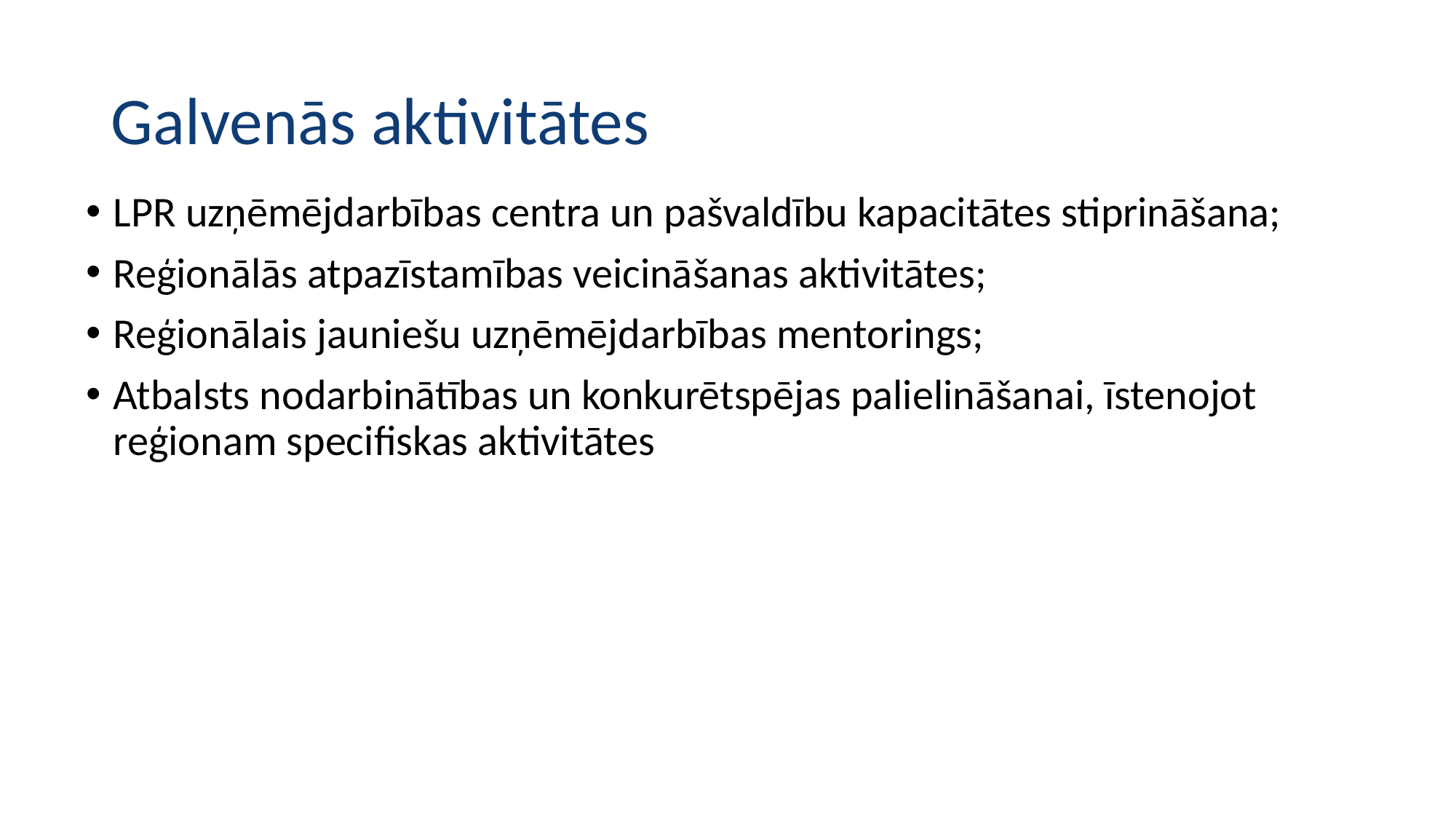

# Galvenās aktivitātes
LPR uzņēmējdarbības centra un pašvaldību kapacitātes stiprināšana;
Reģionālās atpazīstamības veicināšanas aktivitātes;
Reģionālais jauniešu uzņēmējdarbības mentorings;
Atbalsts nodarbinātības un konkurētspējas palielināšanai, īstenojot reģionam specifiskas aktivitātes